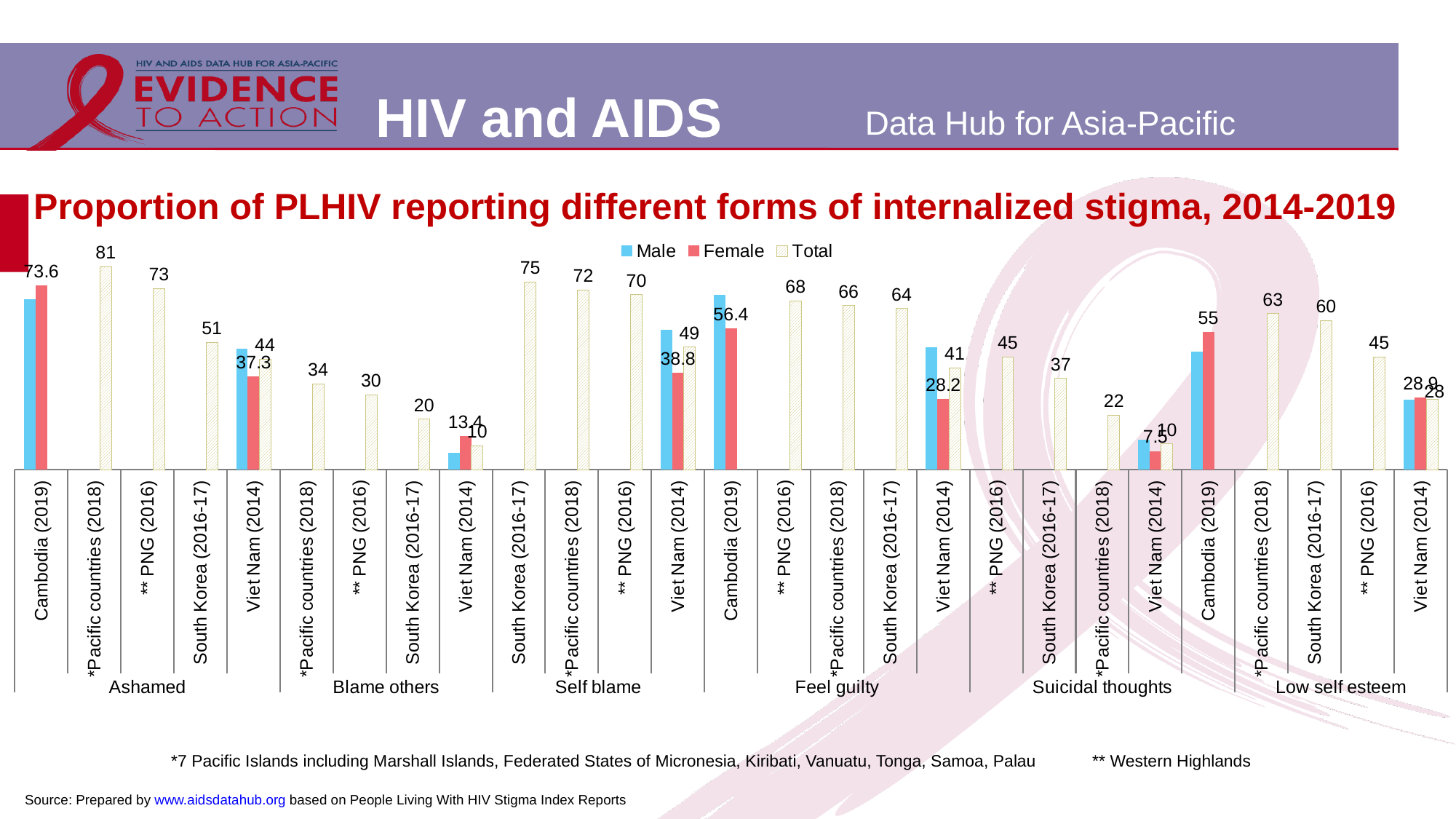

# Proportion of PLHIV reporting different forms of internalized stigma, 2014-2019

### Chart

| Category | Male | Female | Total |
|---|---|---|---|
| Cambodia (2019) | 68.3 | 73.6 | None |
| *Pacific countries (2018) | None | None | 81.25 |
| ** PNG (2016) | None | None | 72.5 |
| South Korea (2016-17) | None | None | 51.0 |
| Viet Nam (2014) | 48.5 | 37.3 | 44.2 |
| *Pacific countries (2018) | None | None | 34.375 |
| ** PNG (2016) | None | None | 30.0 |
| South Korea (2016-17) | None | None | 20.2 |
| Viet Nam (2014) | 6.8 | 13.4 | 9.6 |
| South Korea (2016-17) | None | None | 75.0 |
| *Pacific countries (2018) | None | None | 71.875 |
| ** PNG (2016) | None | None | 70.0 |
| Viet Nam (2014) | 56.0 | 38.8 | 49.1 |
| Cambodia (2019) | 69.8 | 56.4 | None |
| ** PNG (2016) | None | None | 67.5 |
| *Pacific countries (2018) | None | None | 65.625 |
| South Korea (2016-17) | None | None | 64.4 |
| Viet Nam (2014) | 49.0 | 28.2 | 40.8 |
| ** PNG (2016) | None | None | 45.0 |
| South Korea (2016-17) | None | None | 36.5 |
| *Pacific countries (2018) | None | None | 21.9 |
| Viet Nam (2014) | 12.1 | 7.5 | 10.3 |
| Cambodia (2019) | 47.3 | 55.0 | None |
| *Pacific countries (2018) | None | None | 62.5 |
| South Korea (2016-17) | None | None | 59.6 |
| ** PNG (2016) | None | None | 45.0 |
| Viet Nam (2014) | 27.9 | 28.9 | 28.1 |
*7 Pacific Islands including Marshall Islands, Federated States of Micronesia, Kiribati, Vanuatu, Tonga, Samoa, Palau            ** Western Highlands
Source: Prepared by www.aidsdatahub.org based on People Living With HIV Stigma Index Reports